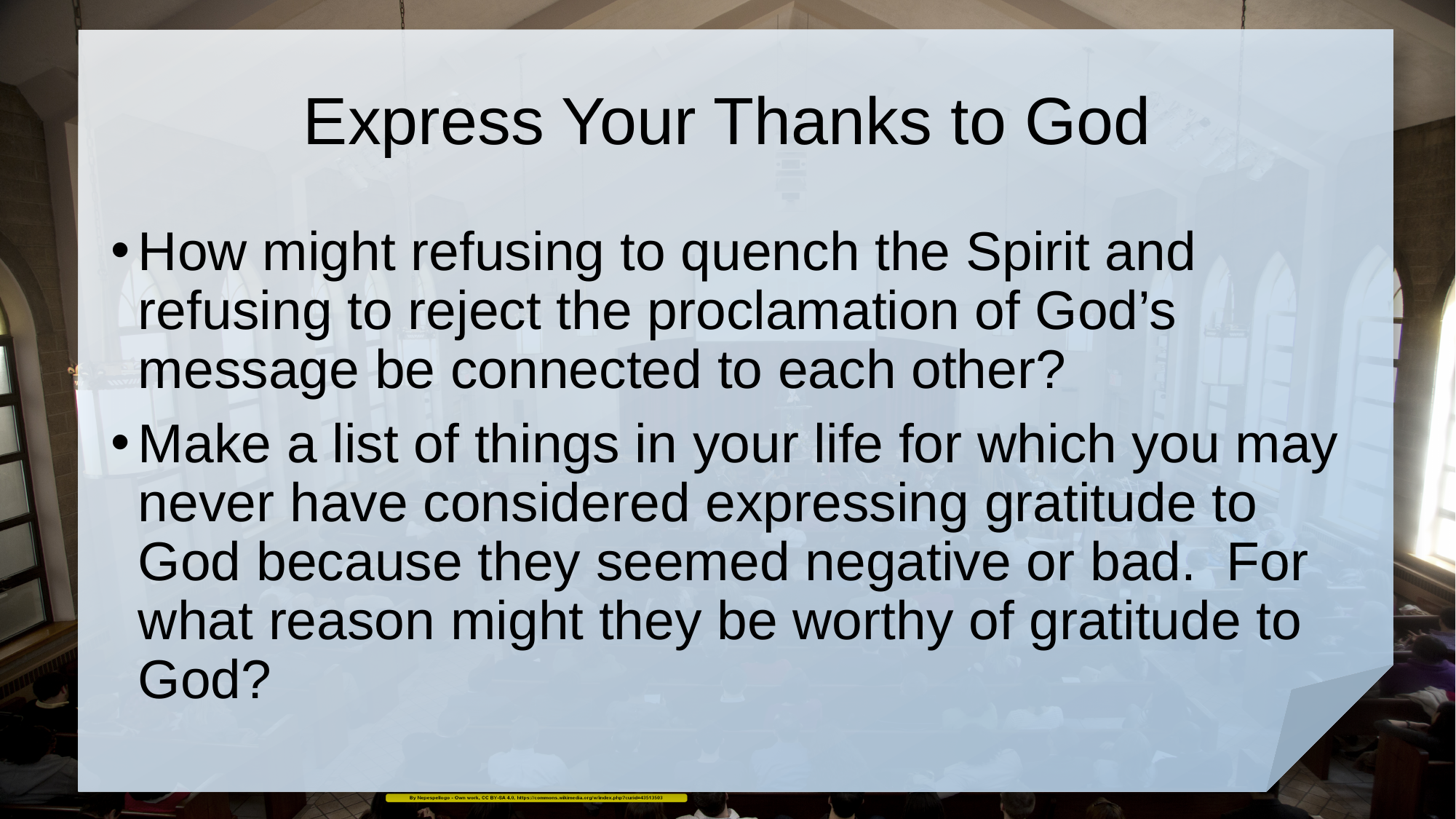

# Express Your Thanks to God
How might refusing to quench the Spirit and refusing to reject the proclamation of God’s message be connected to each other?
Make a list of things in your life for which you may never have considered expressing gratitude to God because they seemed negative or bad.  For what reason might they be worthy of gratitude to God?